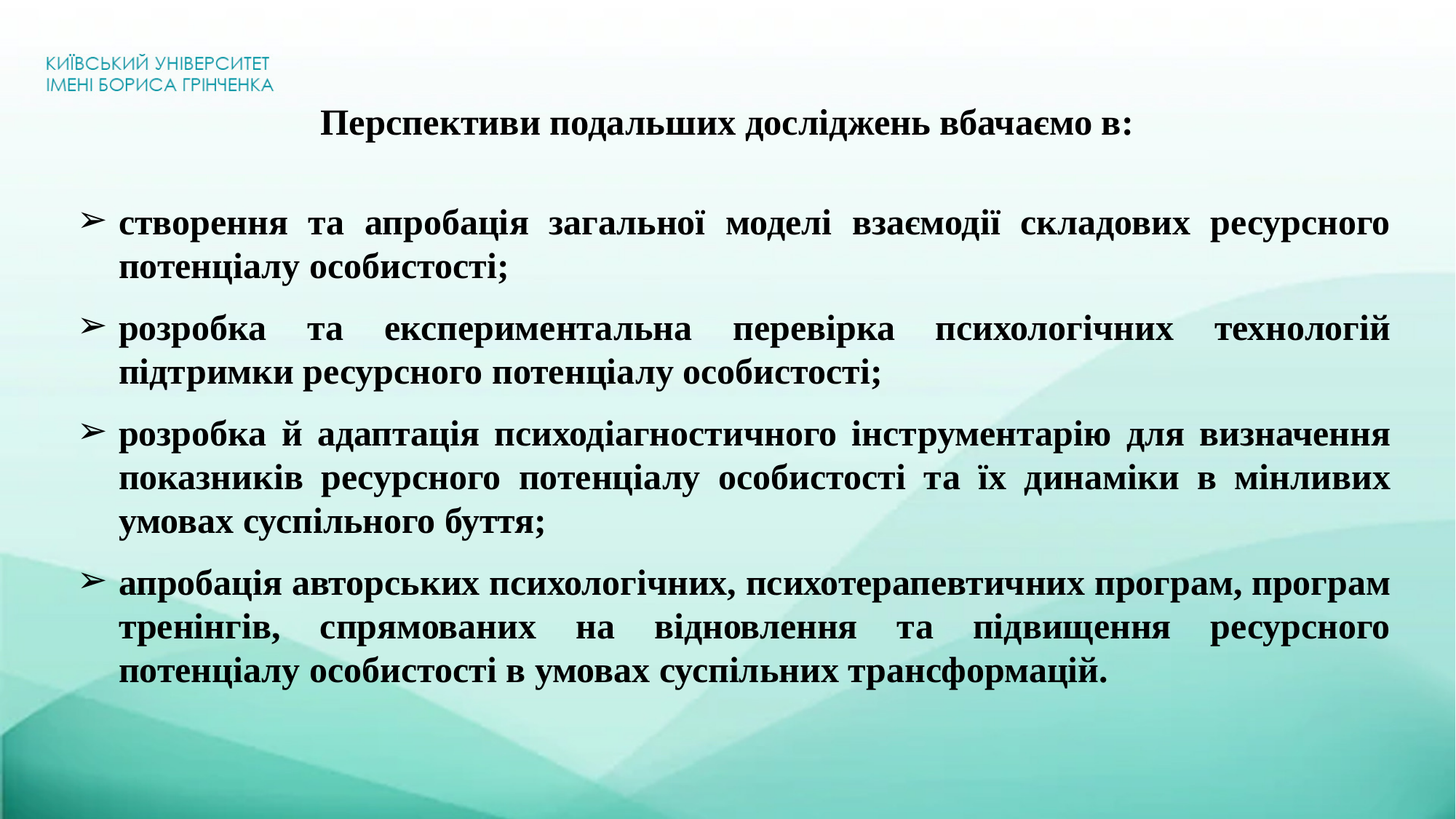

# Перспективи подальших досліджень вбачаємо в:
створення та апробація загальної моделі взаємодії складових ресурсного потенціалу особистості;
розробка та експериментальна перевірка психологічних технологій підтримки ресурсного потенціалу особистості;
розробка й адаптація психодіагностичного інструментарію для визначення показників ресурсного потенціалу особистості та їх динаміки в мінливих умовах суспільного буття;
апробація авторських психологічних, психотерапевтичних програм, програм тренінгів, спрямованих на відновлення та підвищення ресурсного потенціалу особистості в умовах суспільних трансформацій.